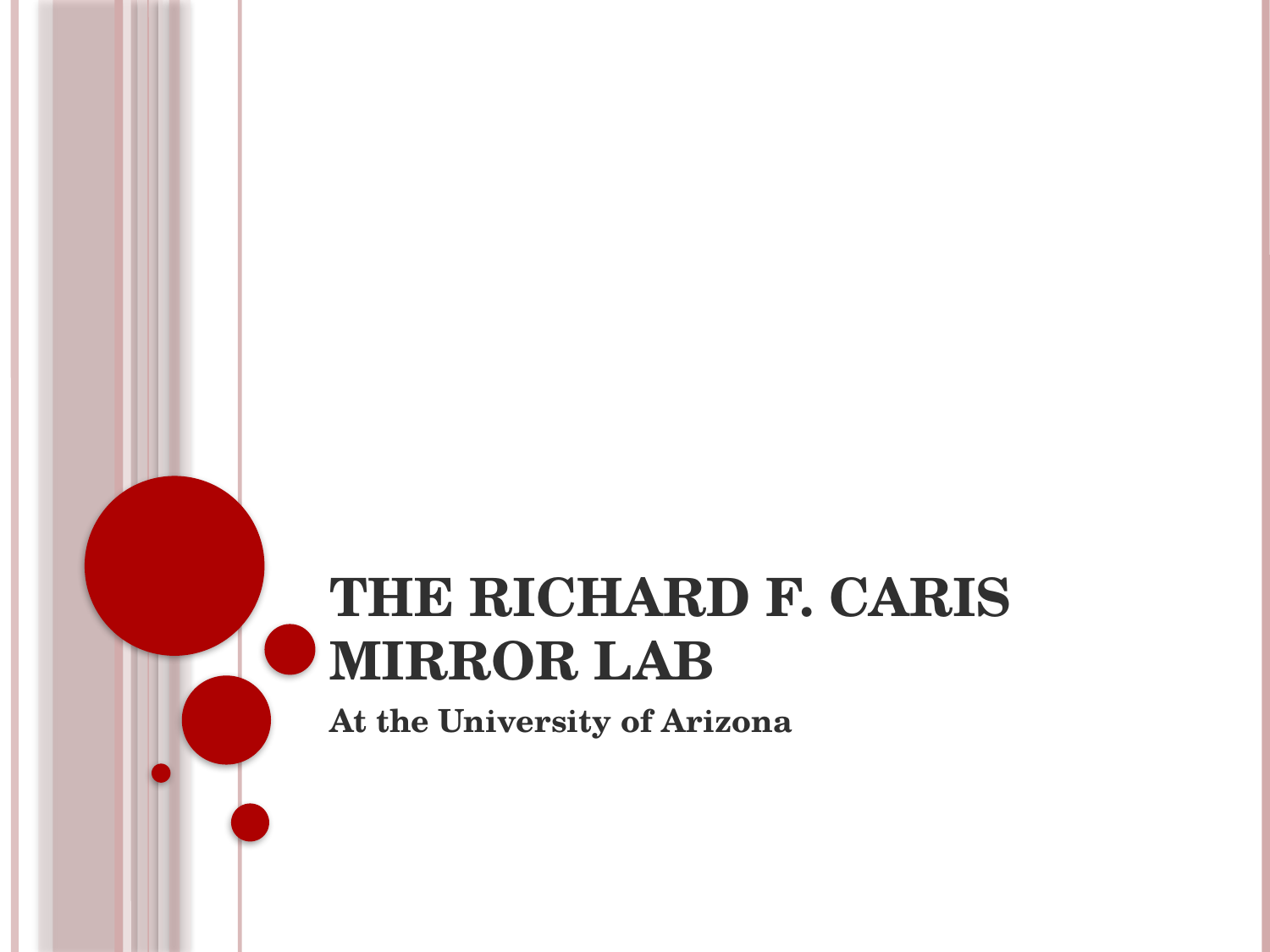

# The Richard F. Caris Mirror Lab
At the University of Arizona